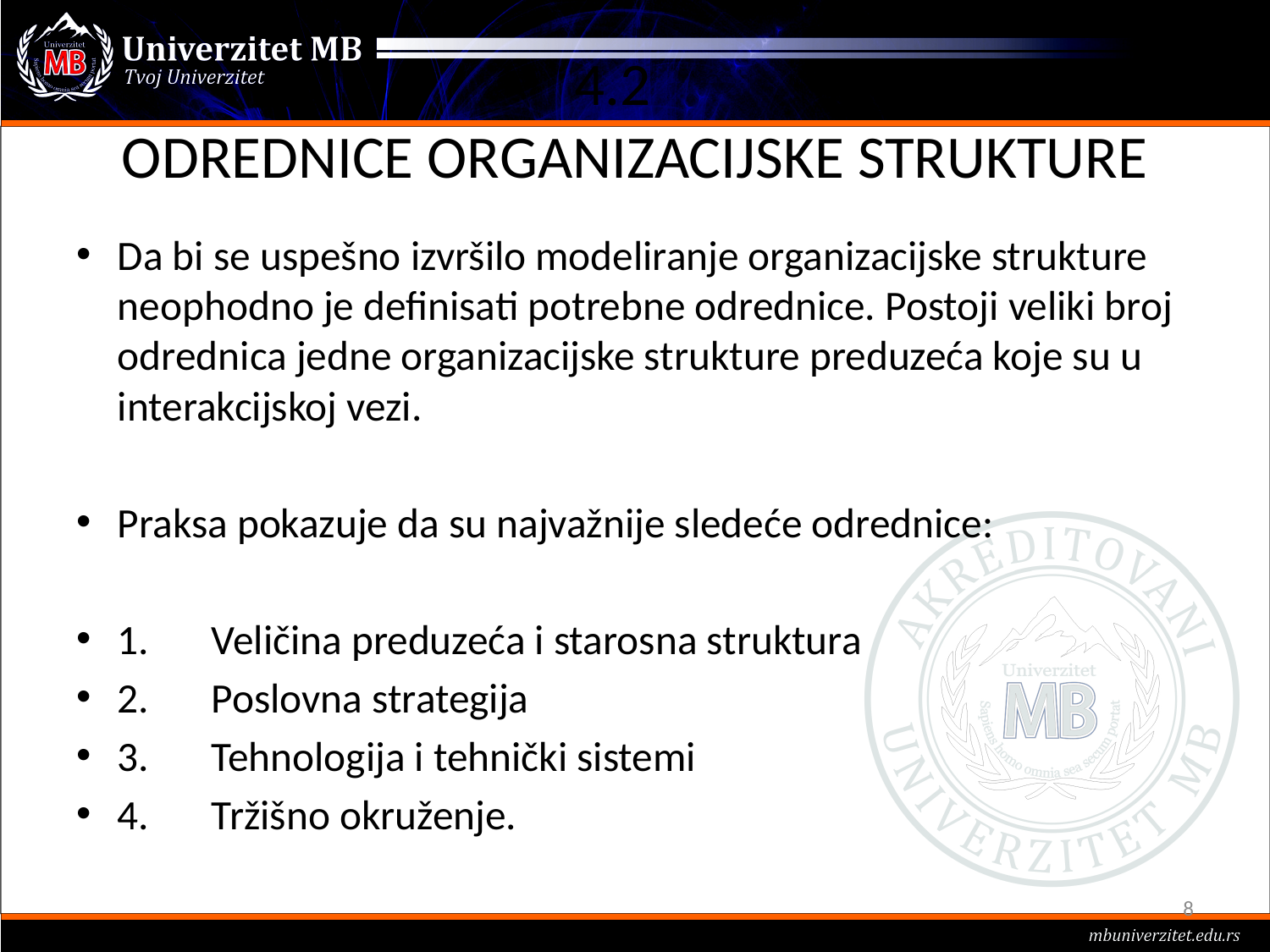

# 4.2 ODREDNICE ORGANIZACIJSKE STRUKTURE
Da bi se uspešno izvršilo modeliranje organizacijske strukture neophodno je definisati potrebne odrednice. Postoji veliki broj odrednica jedne organizacijske strukture preduzeća koje su u interakcijskoj vezi.

Praksa pokazuje da su najvažnije sledeće odrednice:

1.	Veličina preduzeća i starosna struktura
2.	Poslovna strategija
3.	Tehnologija i tehnički sistemi
4.	Tržišno okruženje.

8